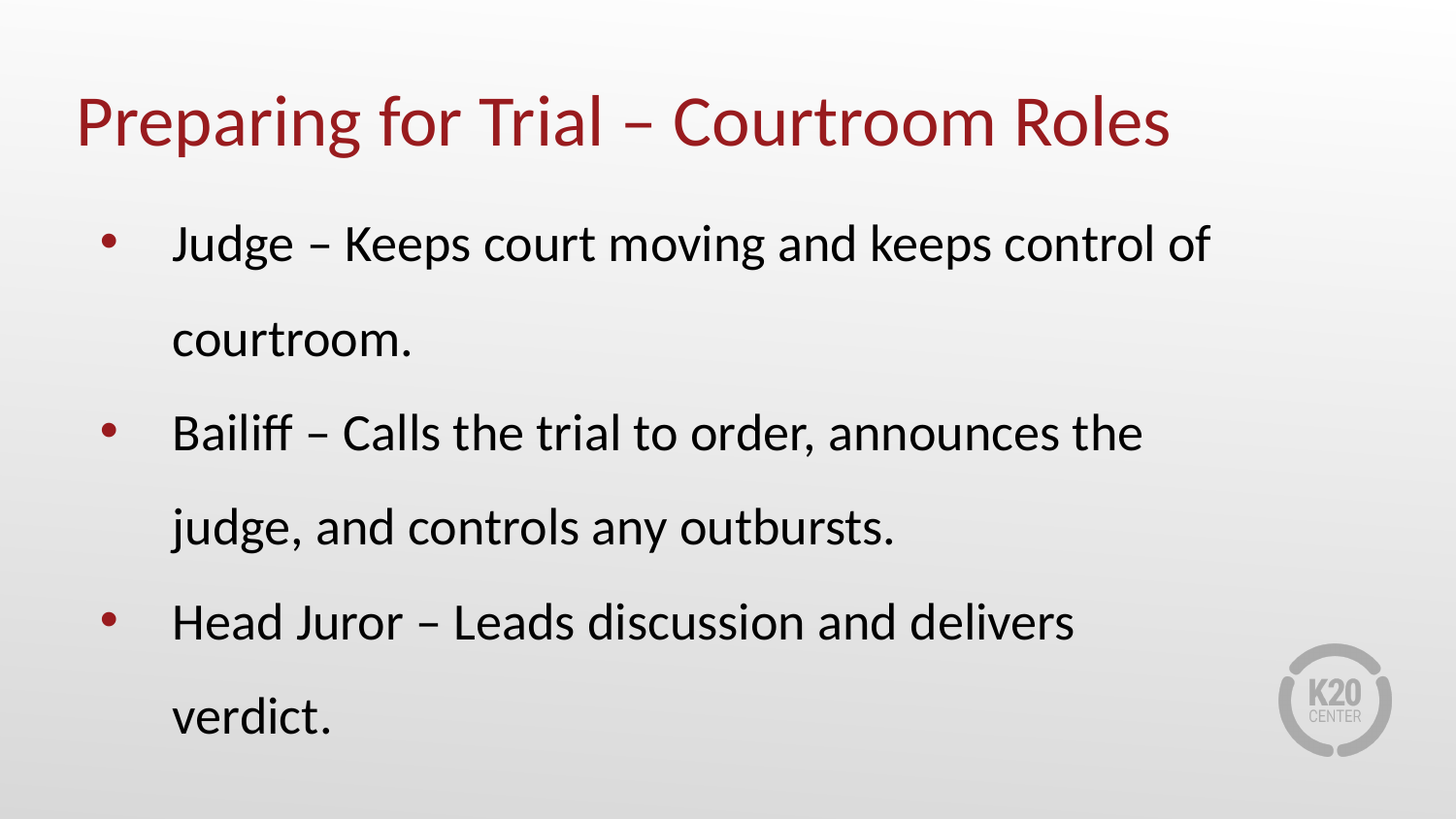

# Preparing for Trial – Courtroom Roles
Judge – Keeps court moving and keeps control of courtroom.
Bailiff – Calls the trial to order, announces the judge, and controls any outbursts.
Head Juror – Leads discussion and delivers verdict.